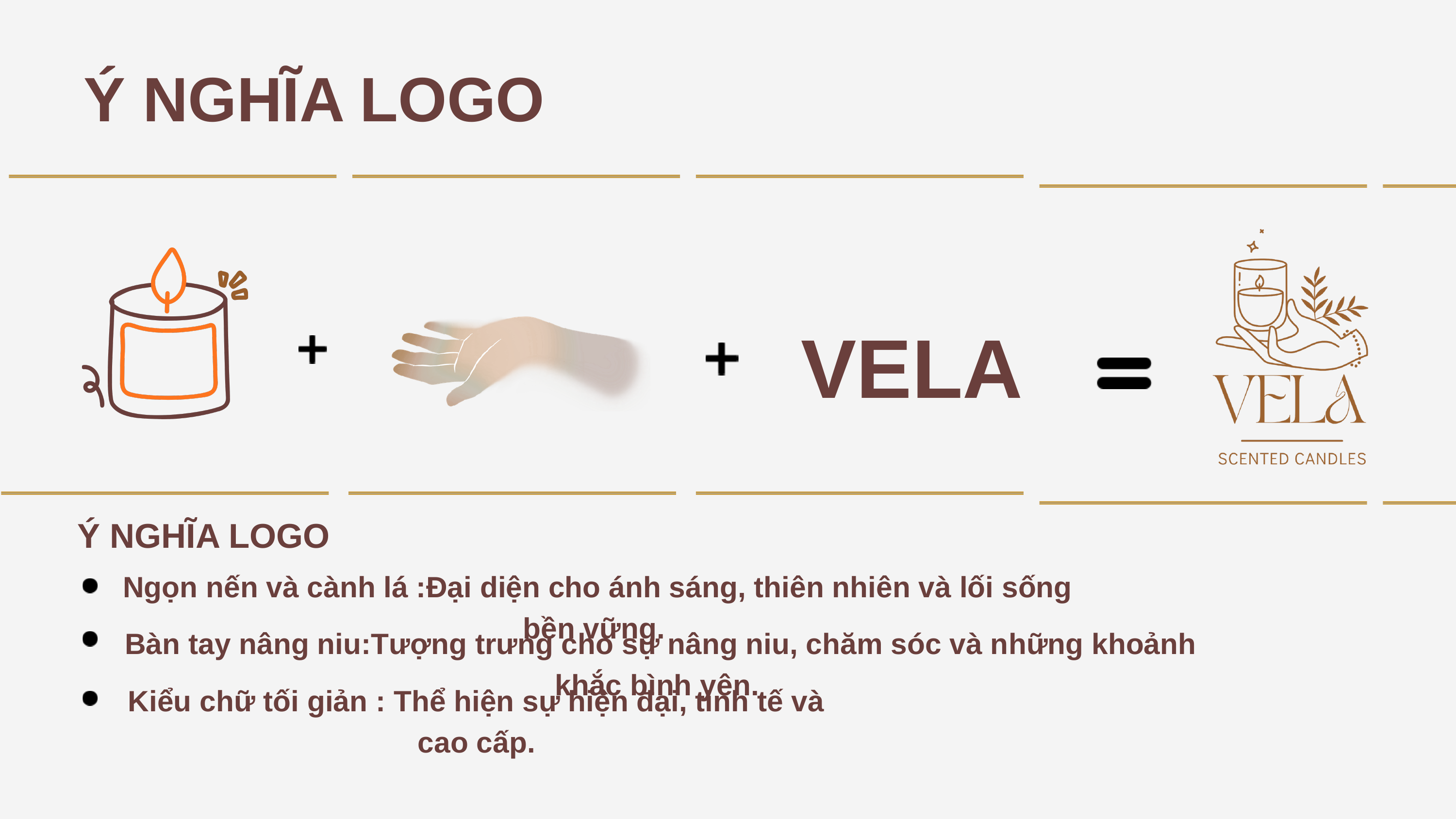

Ý NGHĨA LOGO

VELA

Ý NGHĨA LOGO
 Ngọn nến và cành lá :Đại diện cho ánh sáng, thiên nhiên và lối sống bền vững.

 Bàn tay nâng niu:Tượng trưng cho sự nâng niu, chăm sóc và những khoảnh khắc bình yên.

Kiểu chữ tối giản : Thể hiện sự hiện đại, tinh tế và cao cấp.